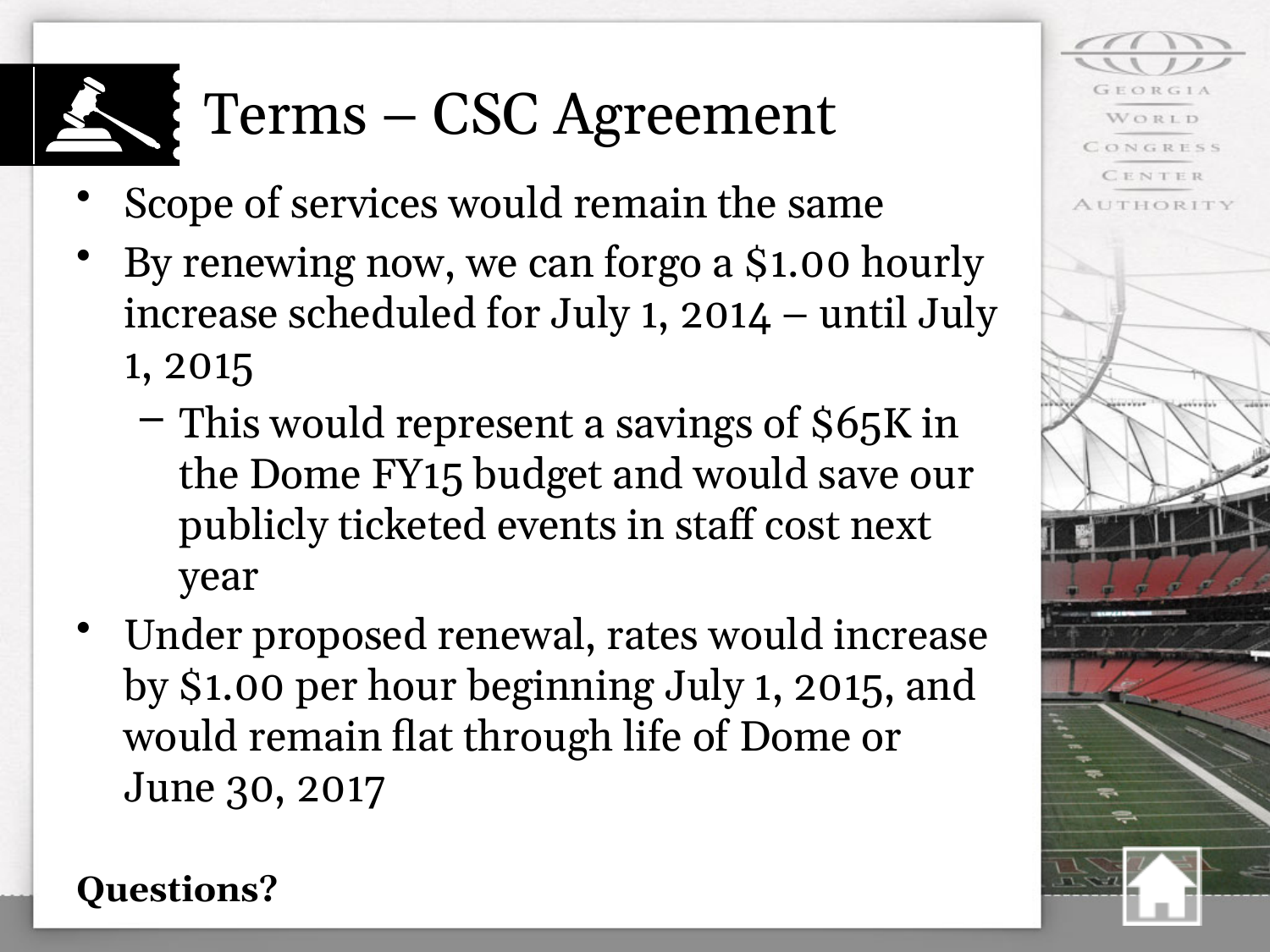

# Terms – CSC Agreement
Scope of services would remain the same
By renewing now, we can forgo a $1.00 hourly increase scheduled for July 1, 2014 – until July 1, 2015
This would represent a savings of $65K in the Dome FY15 budget and would save our publicly ticketed events in staff cost next year
Under proposed renewal, rates would increase by $1.00 per hour beginning July 1, 2015, and would remain flat through life of Dome or June 30, 2017

Questions?